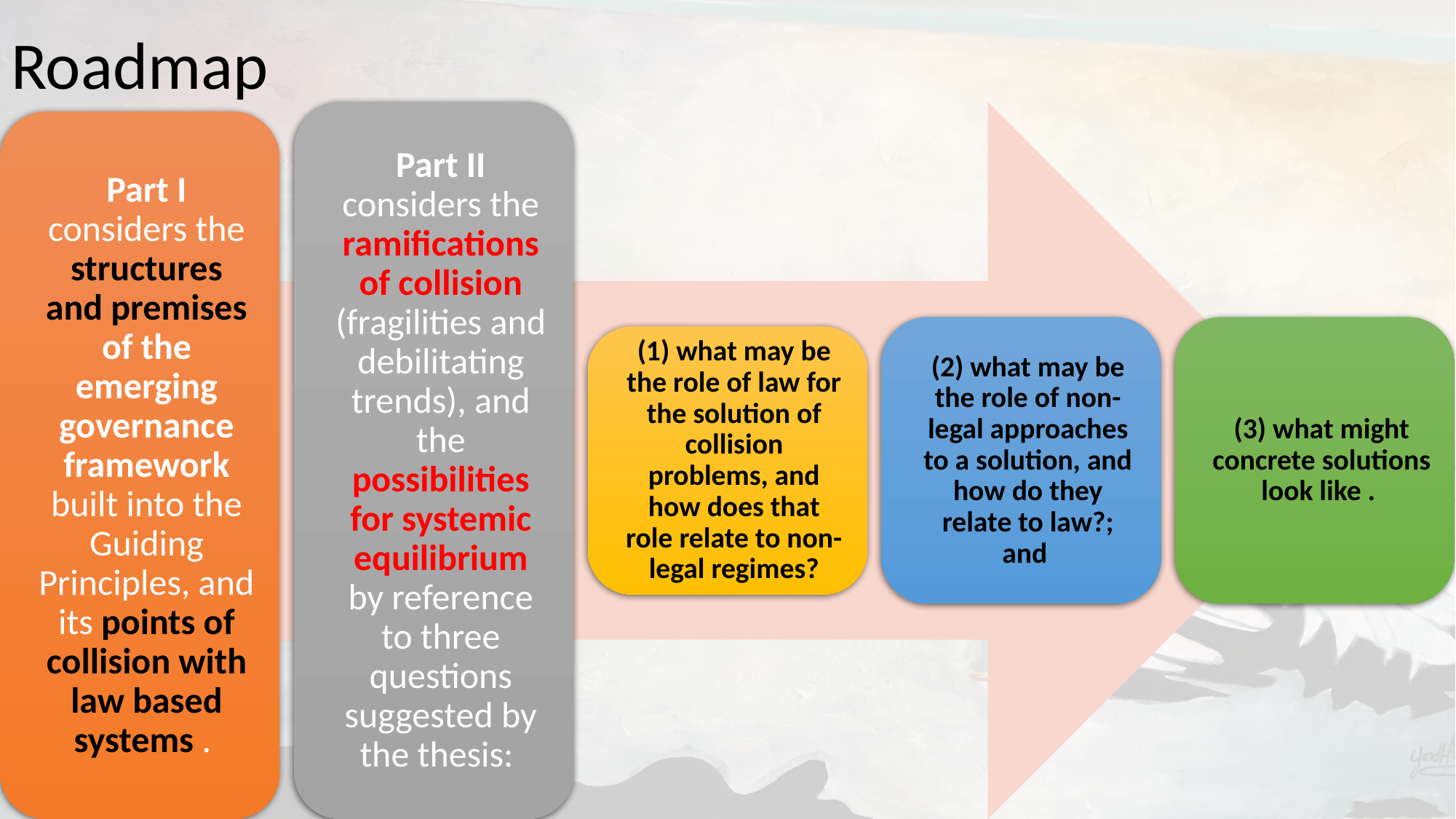

# Roadmap
Part I considers the structures and premises of the emerging governance framework built into the Guiding Principles, and its points of collision with law based systems .
Part II considers the ramifications of collision (fragilities and debilitating trends), and the possibilities for systemic equilibrium by reference to three questions suggested by the thesis:
(1) what may be the role of law for the solution of collision problems, and how does that role relate to non-legal regimes?
(2) what may be the role of non-legal approaches to a solution, and how do they relate to law?; and
(3) what might concrete solutions look like .